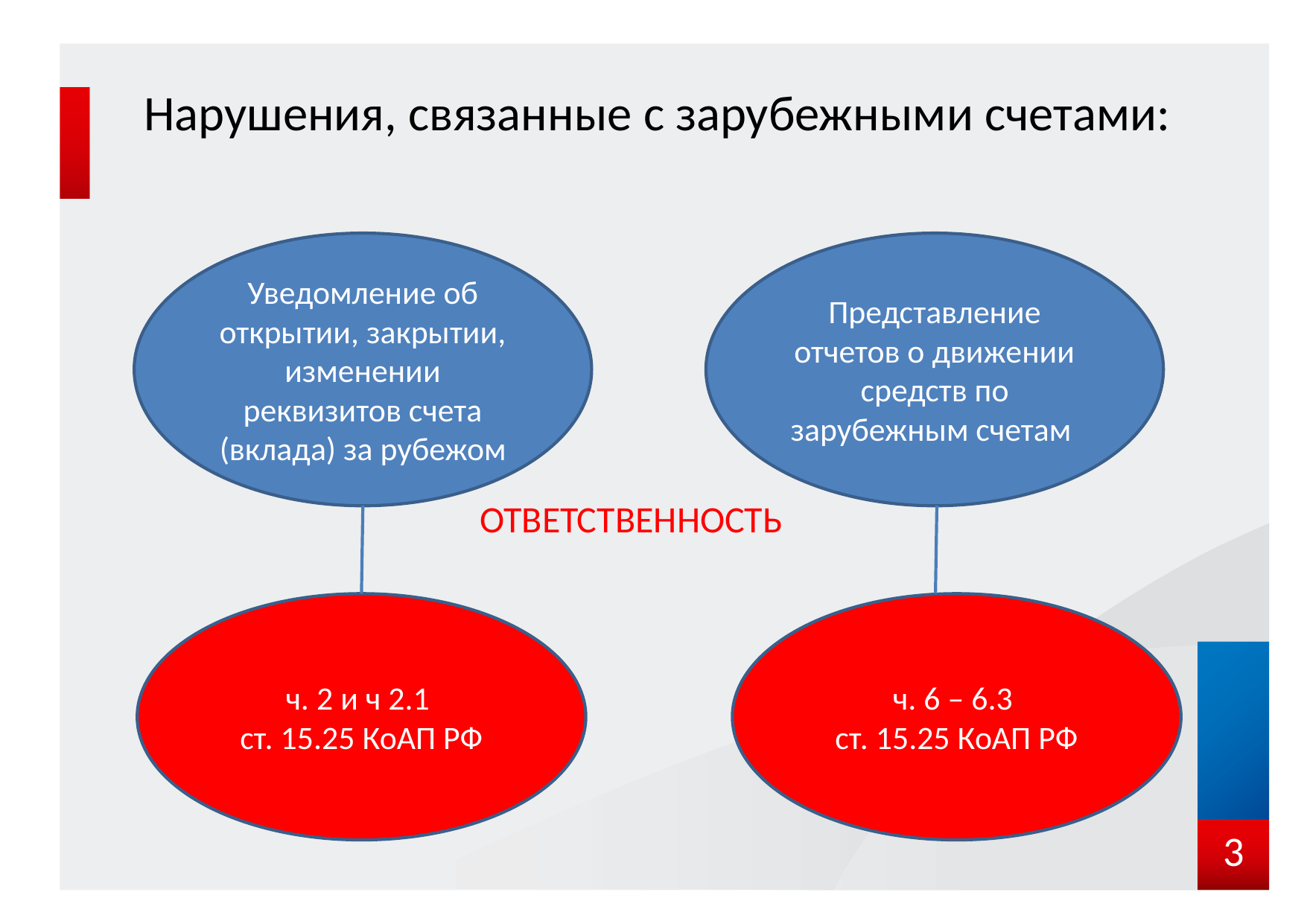

#
Нарушения, связанные с зарубежными счетами:

                                             ОТВЕТСТВЕННОСТЬ
Уведомление об открытии, закрытии, изменении реквизитов счета (вклада) за рубежом
Представление отчетов о движении средств по зарубежным счетам
ч. 2 и ч 2.1
ст. 15.25 КоАП РФ
ч. 6 – 6.3
ст. 15.25 КоАП РФ
3